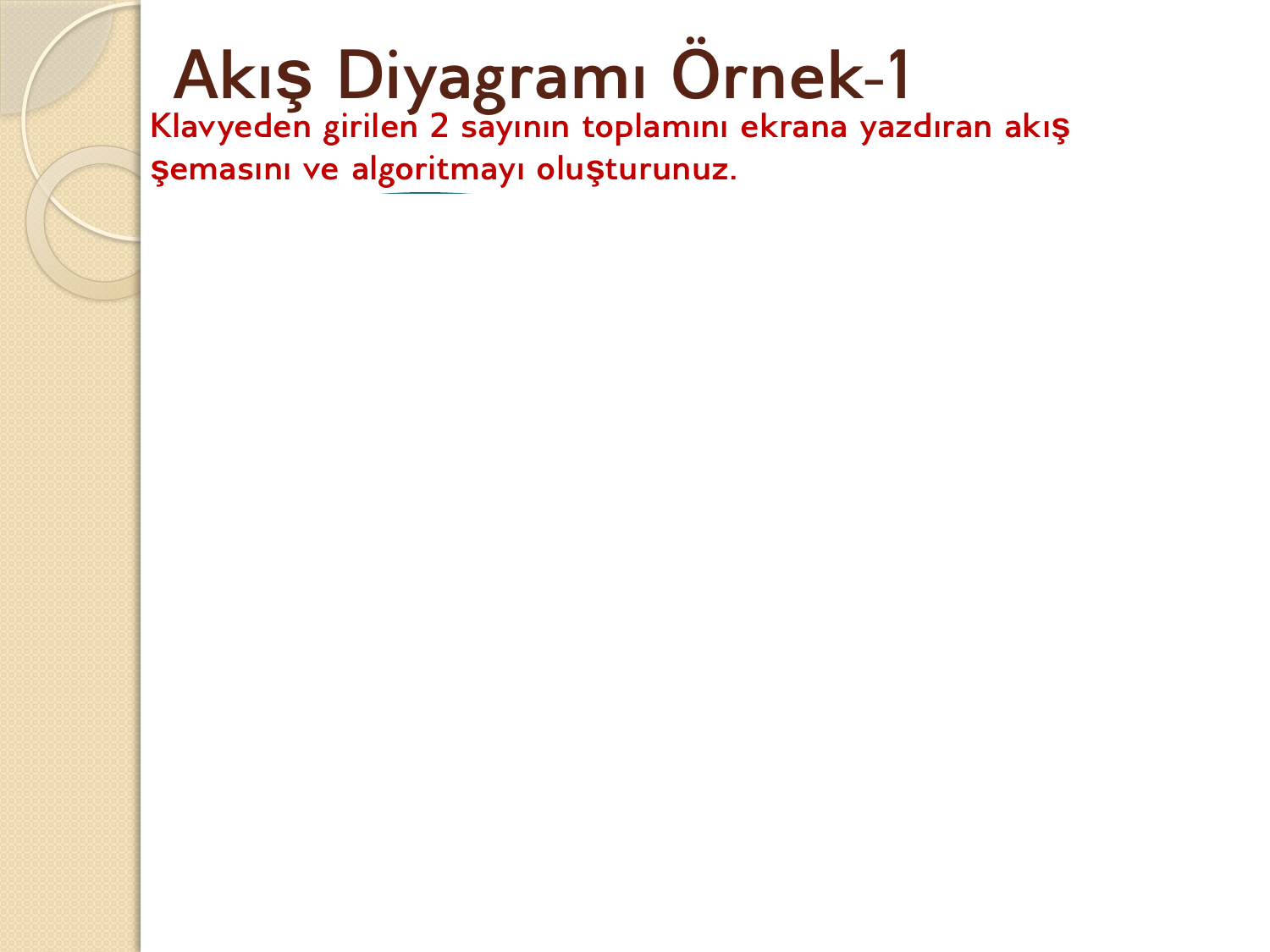

Akış Diyagramı Örnek-1
Klavyeden girilen 2 sayının toplamını ekrana yazdıran akış şemasını ve algoritmayı oluşturunuz.

Başla

Algoritma
Başla
Oku sayi1,sayi2
toplam=sayi1+sayi2
Yaz toplam
Bitir
sayi1, sayi2
toplam=sayi1+sayi2
toplam
Bitir